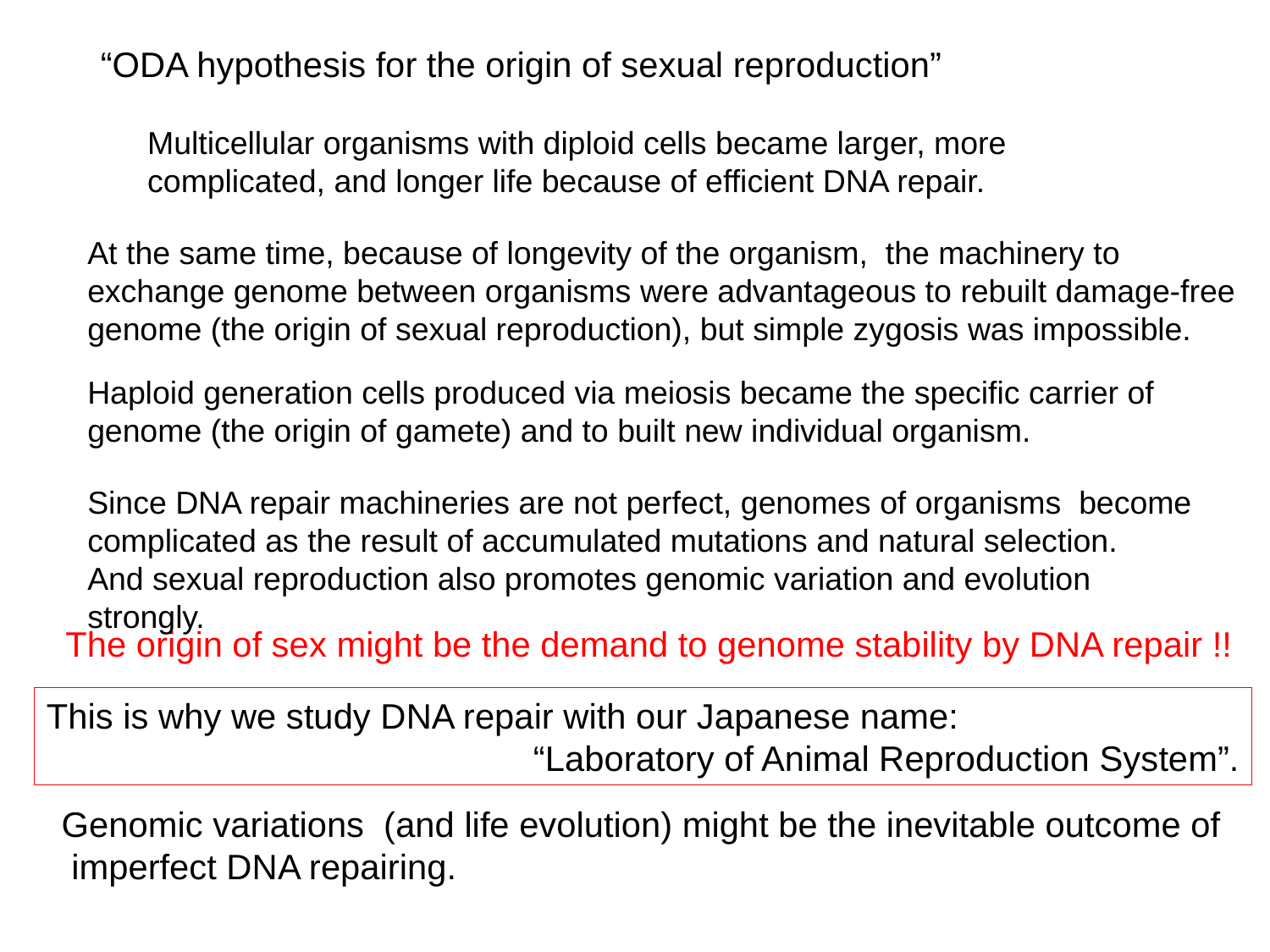

“ODA hypothesis for the origin of sexual reproduction”
Multicellular organisms with diploid cells became larger, more complicated, and longer life because of efficient DNA repair.
At the same time, because of longevity of the organism,  the machinery to exchange genome between organisms were advantageous to rebuilt damage-free genome (the origin of sexual reproduction), but simple zygosis was impossible.
Haploid generation cells produced via meiosis became the specific carrier of genome (the origin of gamete) and to built new individual organism.
Since DNA repair machineries are not perfect, genomes of organisms  become complicated as the result of accumulated mutations and natural selection.
And sexual reproduction also promotes genomic variation and evolution strongly.
The origin of sex might be the demand to genome stability by DNA repair !!
This is why we study DNA repair with our Japanese name:
                                                  “Laboratory of Animal Reproduction System”.
Genomic variations  (and life evolution) might be the inevitable outcome of
 imperfect DNA repairing.